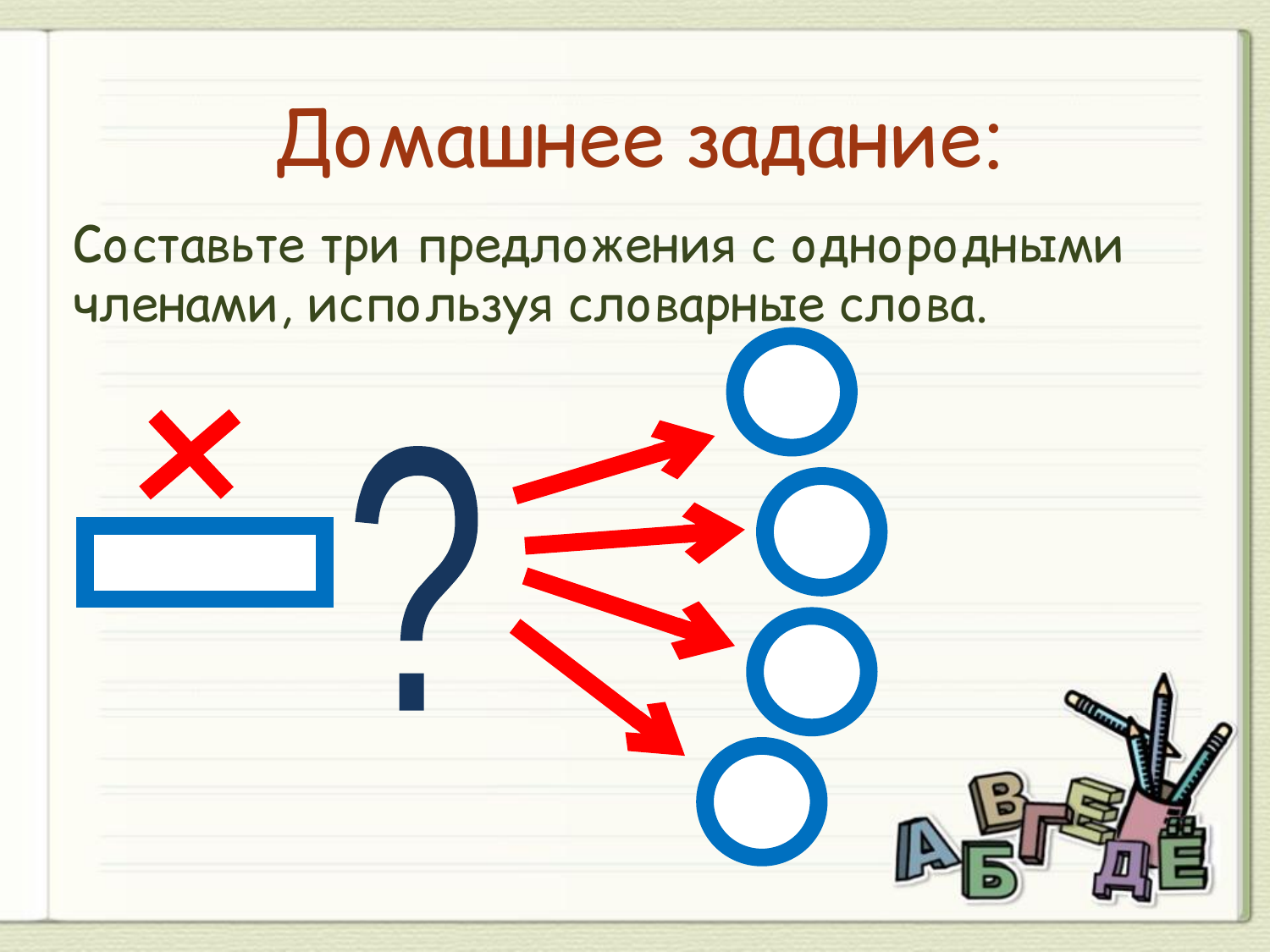

# Домашнее задание:
Составьте три предложения с однородными
членами, используя словарные слова.

?